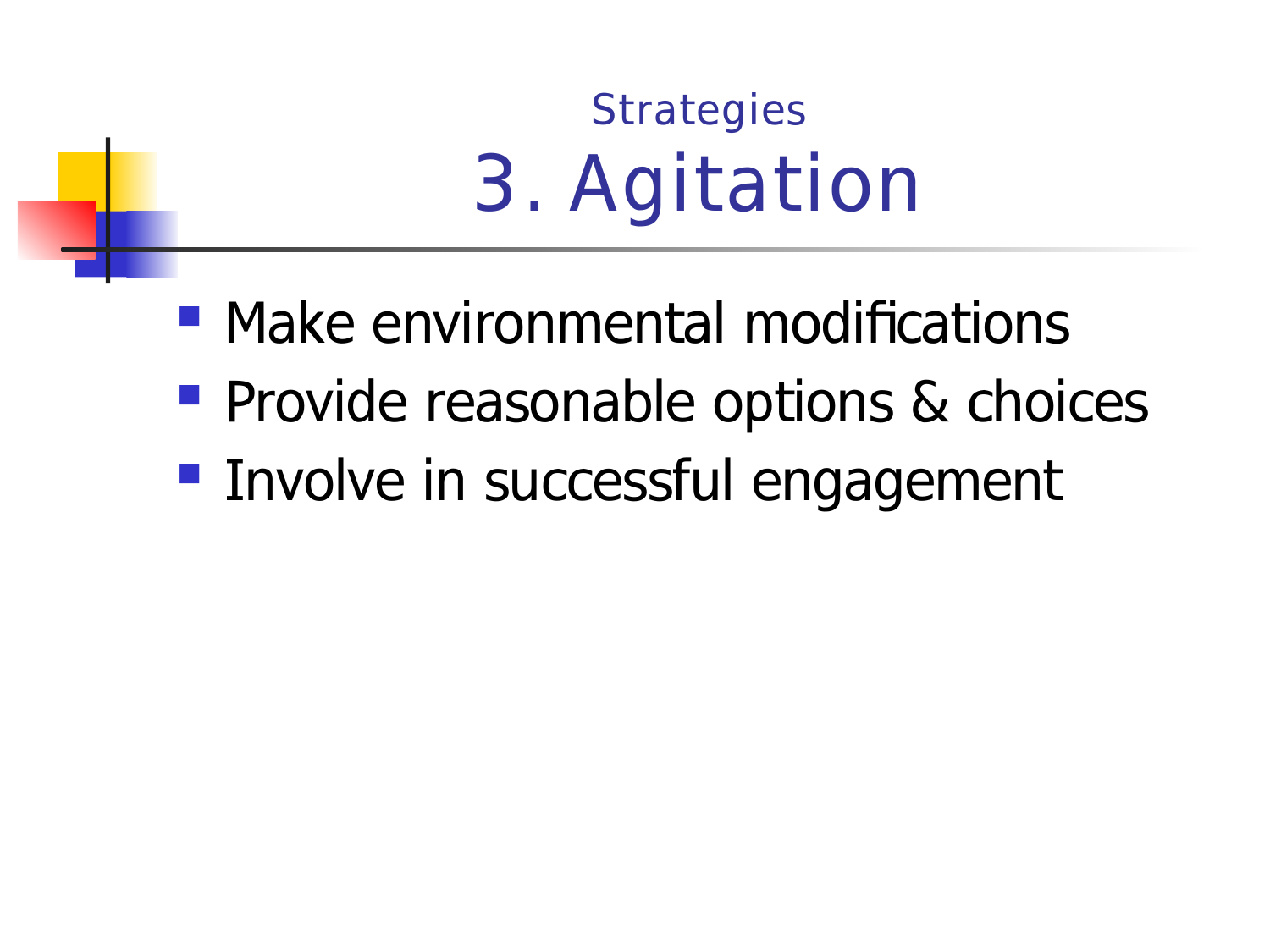

# Strategies 3. Agitation
Make environmental modifications
Provide reasonable options & choices
Involve in successful engagement